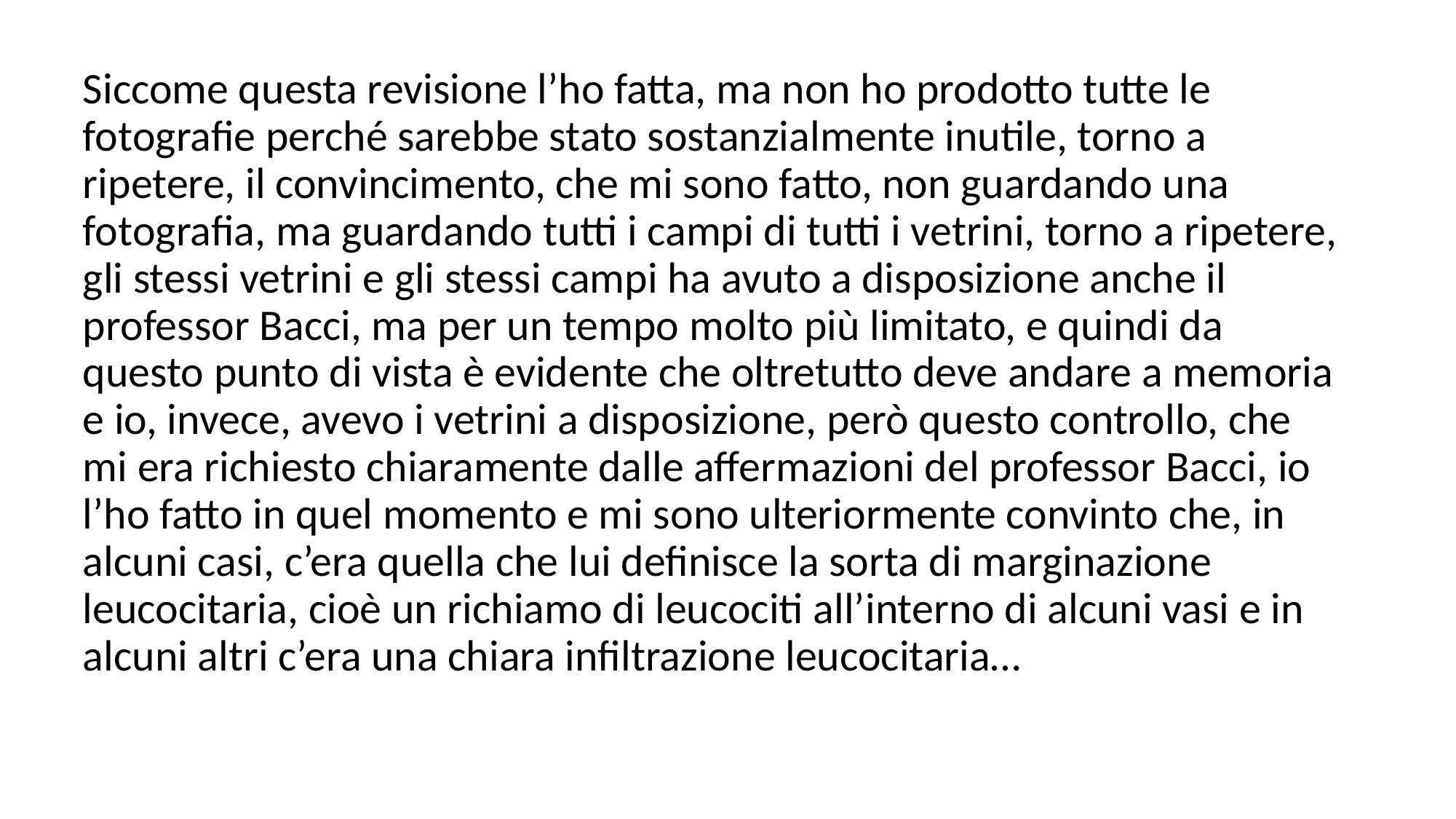

Siccome questa revisione l’ho fatta, ma non ho prodotto tutte le fotografie perché sarebbe stato sostanzialmente inutile, torno a ripetere, il convincimento, che mi sono fatto, non guardando una fotografia, ma guardando tutti i campi di tutti i vetrini, torno a ripetere, gli stessi vetrini e gli stessi campi ha avuto a disposizione anche il professor Bacci, ma per un tempo molto più limitato, e quindi da questo punto di vista è evidente che oltretutto deve andare a memoria e io, invece, avevo i vetrini a disposizione, però questo controllo, che mi era richiesto chiaramente dalle affermazioni del professor Bacci, io l’ho fatto in quel momento e mi sono ulteriormente convinto che, in alcuni casi, c’era quella che lui definisce la sorta di marginazione leucocitaria, cioè un richiamo di leucociti all’interno di alcuni vasi e in alcuni altri c’era una chiara infiltrazione leucocitaria…